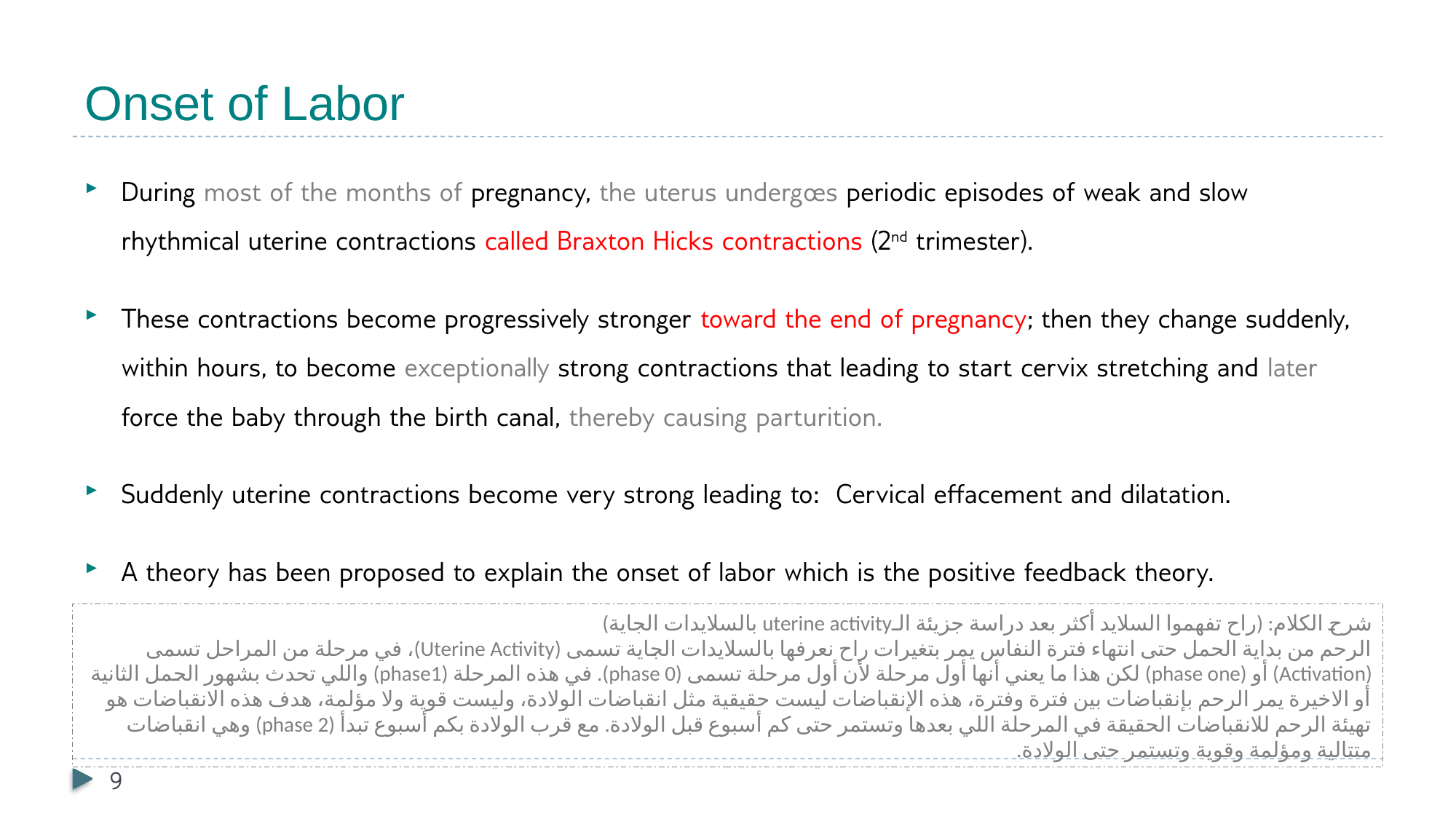

# Onset of Labor
During most of the months of pregnancy, the uterus undergoes periodic episodes of weak and slow rhythmical uterine contractions called Braxton Hicks contractions (2nd trimester).

These contractions become progressively stronger toward the end of pregnancy; then they change suddenly, within hours, to become exceptionally strong contractions that leading to start cervix stretching and later force the baby through the birth canal, thereby causing parturition.

Suddenly uterine contractions become very strong leading to:  Cervical effacement and dilatation.

A theory has been proposed to explain the onset of labor which is the positive feedback theory.

شرح الكلام: (راح تفهموا السلايد أكثر بعد دراسة جزيئة الـuterine activity بالسلايدات الجاية)
الرحم من بداية الحمل حتى انتهاء فترة النفاس يمر بتغيرات راح نعرفها بالسلايدات الجاية تسمى (Uterine Activity)، في مرحلة من المراحل تسمى (Activation) أو (phase one) لكن هذا ما يعني أنها أول مرحلة لأن أول مرحلة تسمى (phase 0). في هذه المرحلة (phase1) واللي تحدث بشهور الحمل الثانية أو الاخيرة يمر الرحم بإنقباضات بين فترة وفترة، هذه الإنقباضات ليست حقيقية مثل انقباضات الولادة، وليست قوية ولا مؤلمة، هدف هذه الانقباضات هو تهيئة الرحم للانقباضات الحقيقة في المرحلة اللي بعدها وتستمر حتى كم أسبوع قبل الولادة. مع قرب الولادة بكم أسبوع تبدأ (phase 2) وهي انقباضات متتالية ومؤلمة وقوية وتستمر حتى الولادة.
9